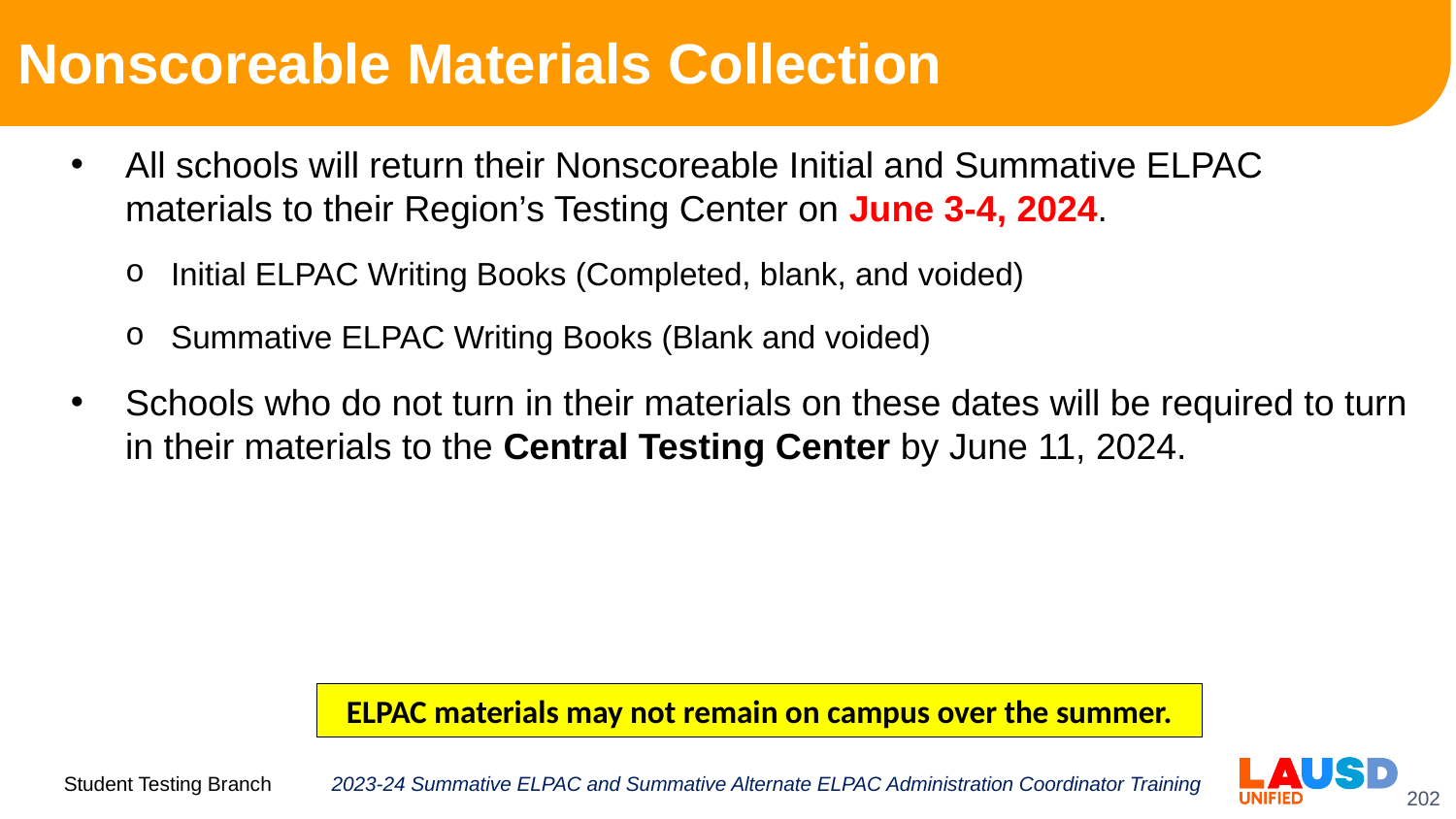

# Nonscoreable Materials Collection
All schools will return their Nonscoreable Initial and Summative ELPAC materials to their Region’s Testing Center on June 3-4, 2024.
Initial ELPAC Writing Books (Completed, blank, and voided)
Summative ELPAC Writing Books (Blank and voided)
Schools who do not turn in their materials on these dates will be required to turn in their materials to the Central Testing Center by June 11, 2024.

ELPAC materials may not remain on campus over the summer.
2023-24 Summative ELPAC and Summative Alternate ELPAC Administration Coordinator Training